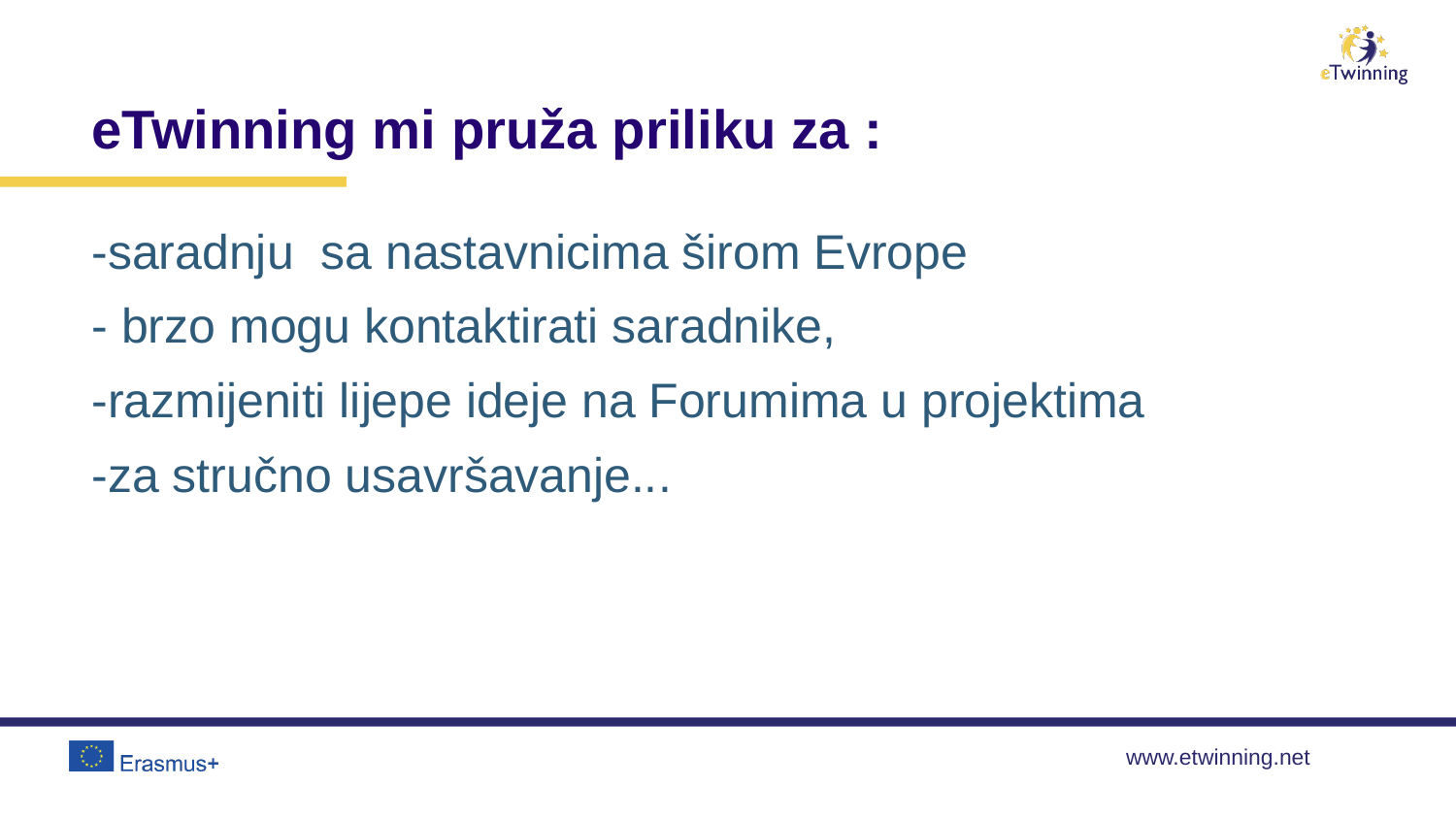

# eTwinning mi pruža priliku za :
-saradnju  sa nastavnicima širom Evrope
- brzo mogu kontaktirati saradnike,
-razmijeniti lijepe ideje na Forumima u projektima
-za stručno usavršavanje...